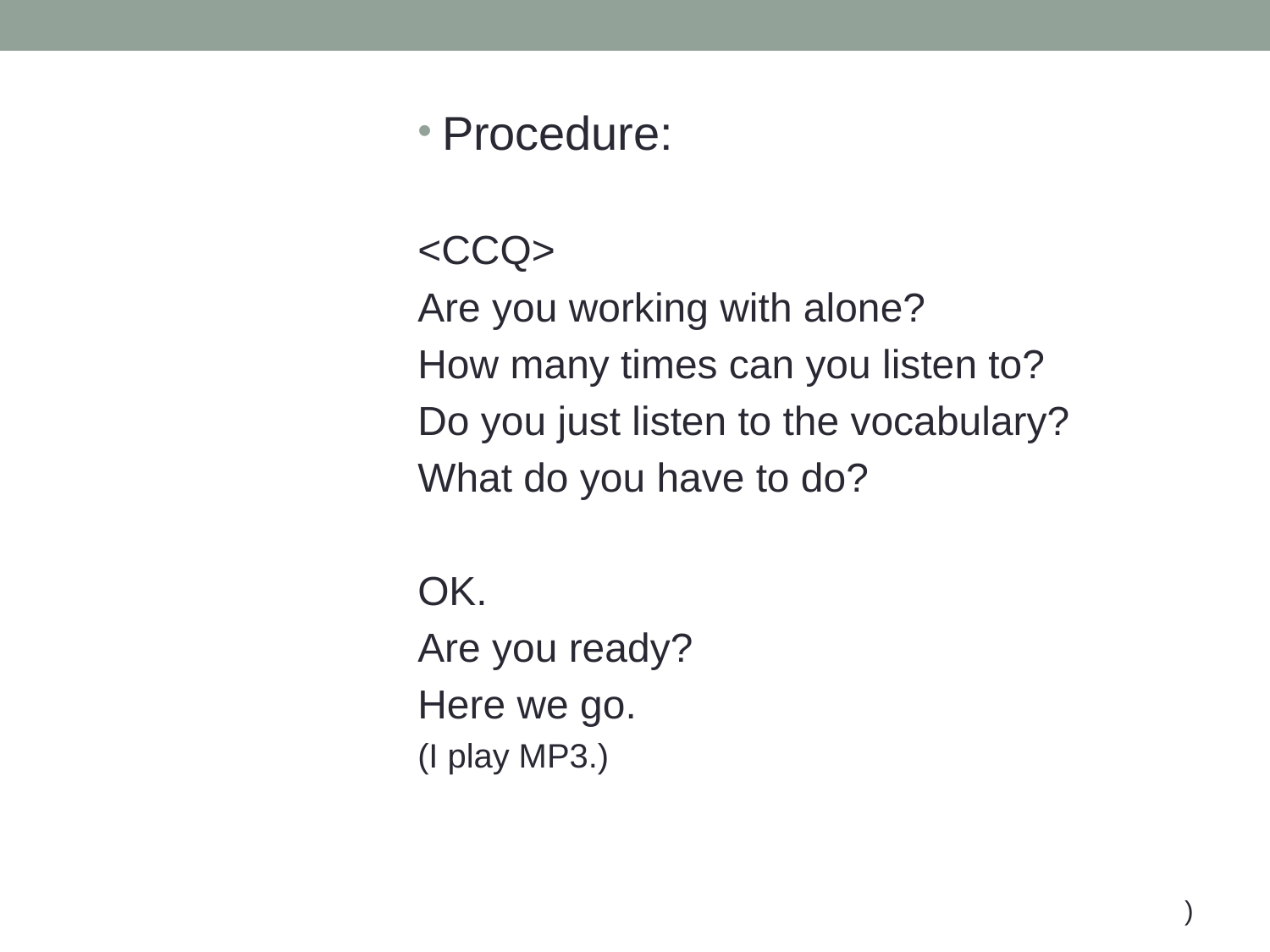

Procedure:

<CCQ>
Are you working with alone?
How many times can you listen to?
Do you just listen to the vocabulary?
What do you have to do?

OK.
Are you ready?
Here we go.
(I play MP3.)

)